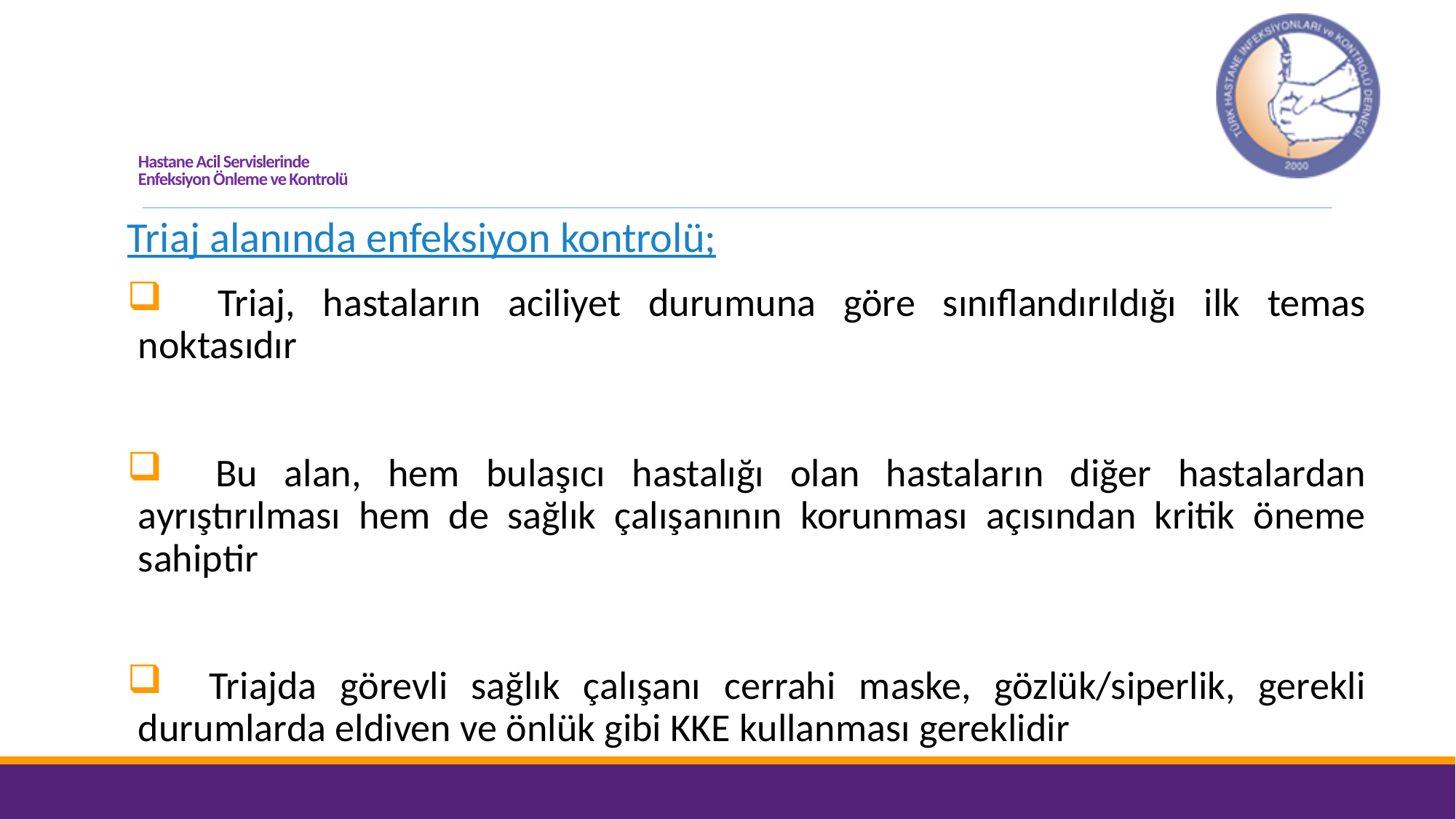

# Hastane Acil Servislerinde Enfeksiyon Önleme ve Kontrolü
Triaj alanında enfeksiyon kontrolü;
  Triaj, hastaların aciliyet durumuna göre sınıflandırıldığı ilk temas noktasıdır

  Bu alan, hem bulaşıcı hastalığı olan hastaların diğer hastalardan ayrıştırılması hem de sağlık çalışanının korunması açısından kritik öneme sahiptir

  Triajda görevli sağlık çalışanı cerrahi maske, gözlük/siperlik, gerekli durumlarda eldiven ve önlük gibi KKE kullanması gereklidir